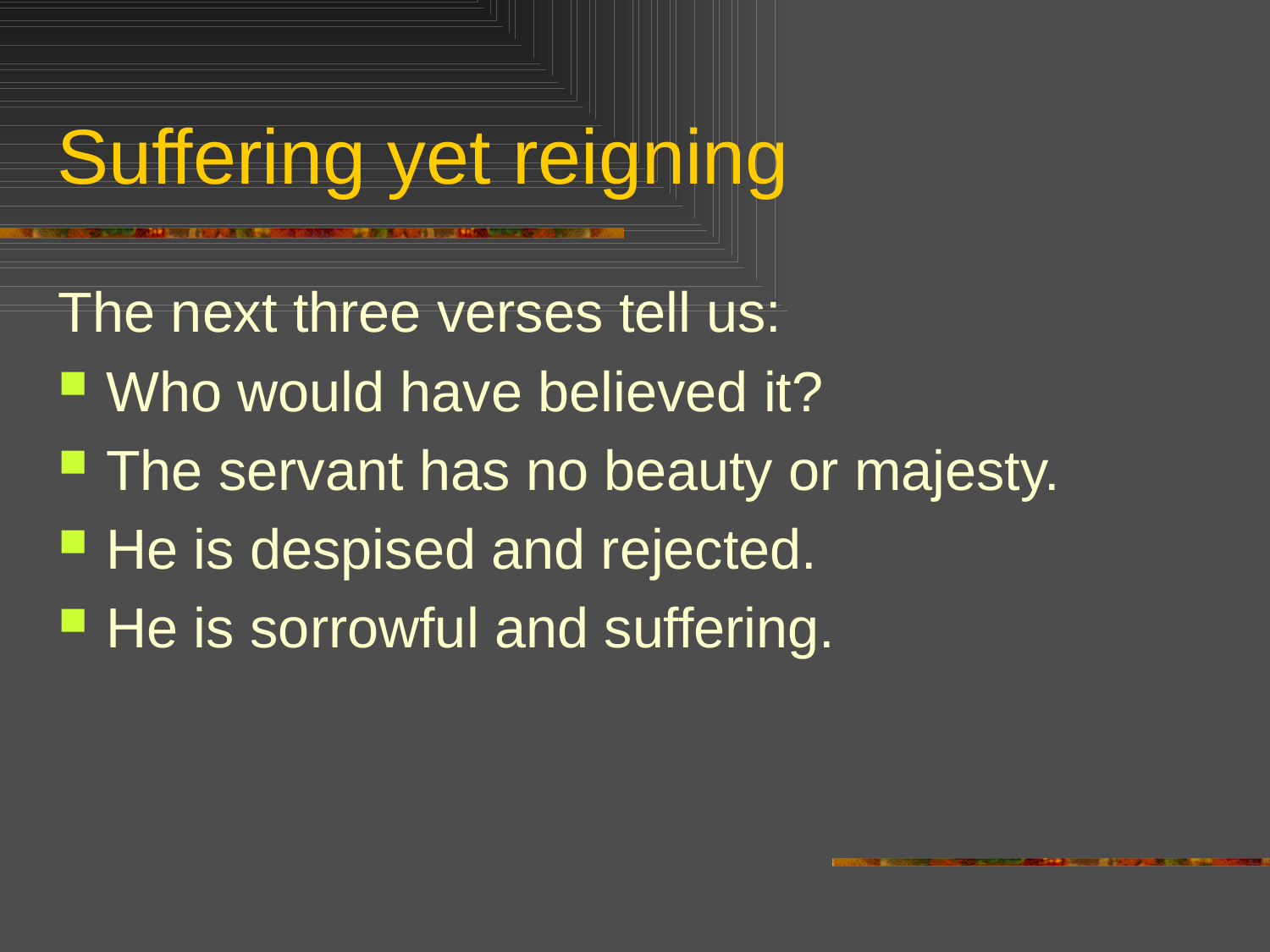

# Suffering yet reigning
The next three verses tell us:
Who would have believed it?
The servant has no beauty or majesty.
He is despised and rejected.
He is sorrowful and suffering.